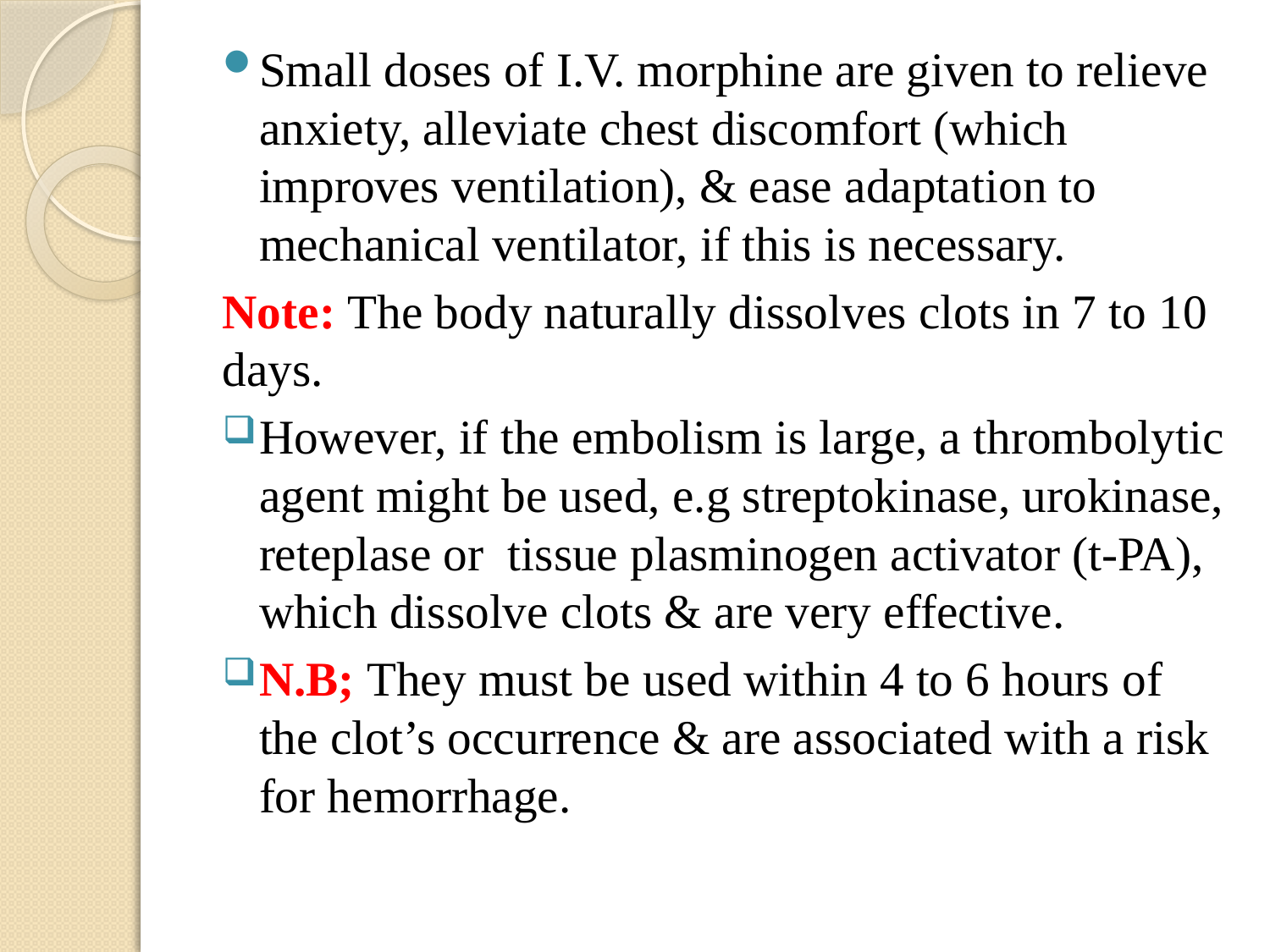

Small doses of I.V. morphine are given to relieve anxiety, alleviate chest discomfort (which improves ventilation), & ease adaptation to mechanical ventilator, if this is necessary.
Note: The body naturally dissolves clots in 7 to 10 days.
However, if the embolism is large, a thrombolytic agent might be used, e.g streptokinase, urokinase, reteplase or  tissue plasminogen activator (t-PA), which dissolve clots & are very effective.
N.B; They must be used within 4 to 6 hours of the clot’s occurrence & are associated with a risk for hemorrhage.